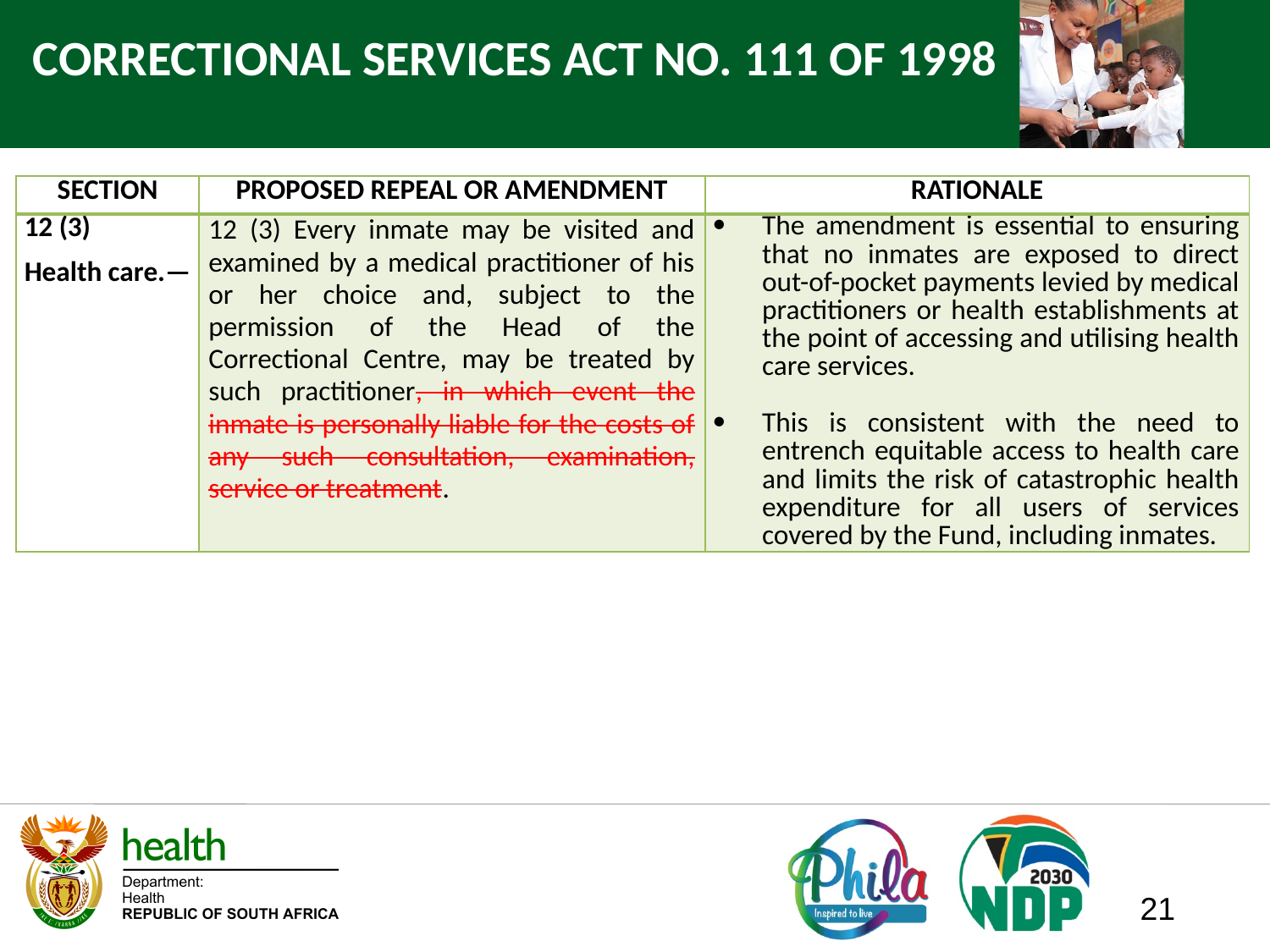

# CORRECTIONAL SERVICES ACT NO. 111 OF 1998
| SECTION | PROPOSED REPEAL OR AMENDMENT | RATIONALE |
| --- | --- | --- |
| 12 (3) Health care.— | 12 (3) Every inmate may be visited and examined by a medical practitioner of his or her choice and, subject to the permission of the Head of the Correctional Centre, may be treated by such practitioner, in which event the inmate is personally liable for the costs of any such consultation, examination, service or treatment. | The amendment is essential to ensuring that no inmates are exposed to direct out-of-pocket payments levied by medical practitioners or health establishments at the point of accessing and utilising health care services.   This is consistent with the need to entrench equitable access to health care and limits the risk of catastrophic health expenditure for all users of services covered by the Fund, including inmates. |